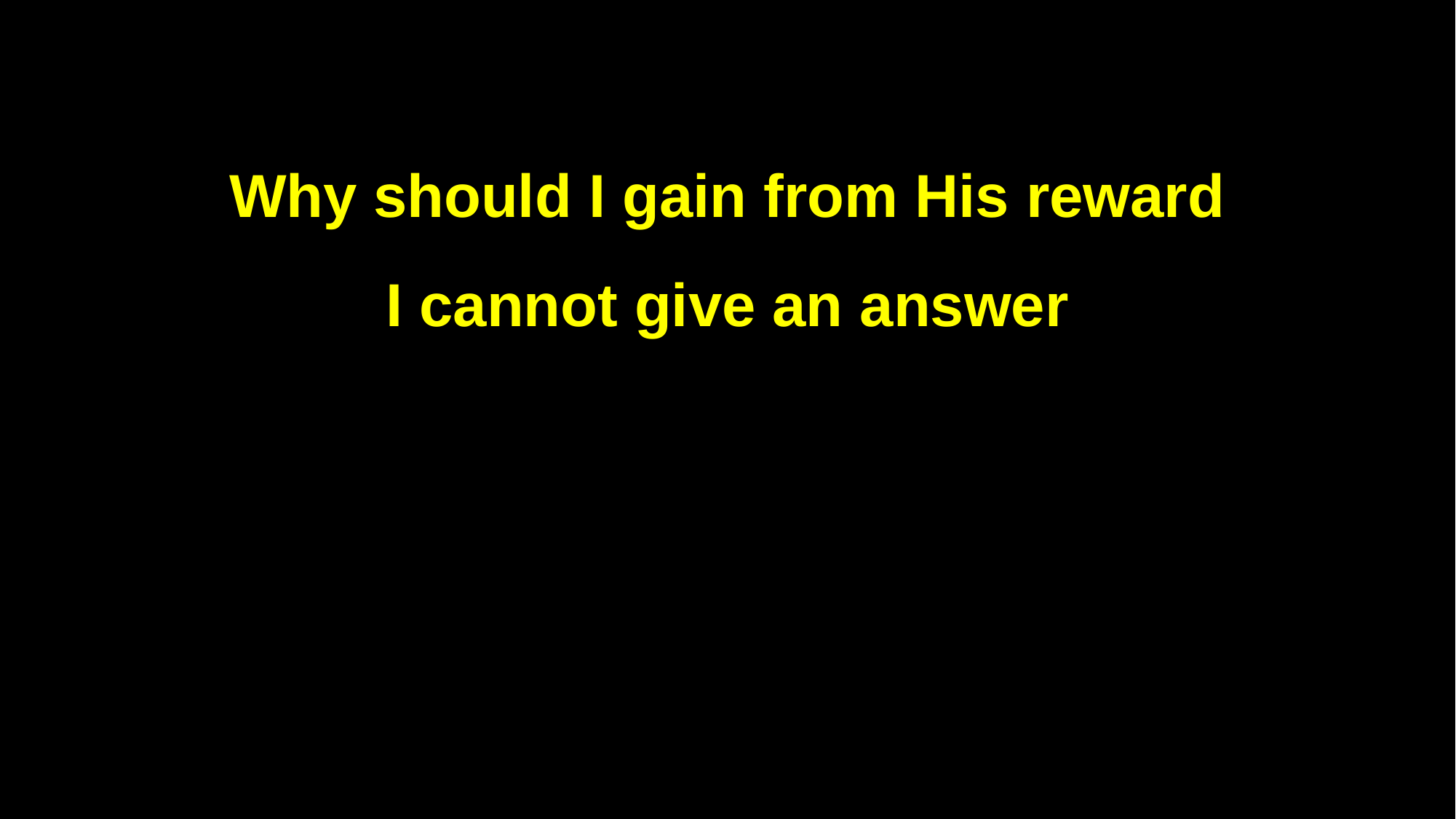

Why should I gain from His reward
I cannot give an answer